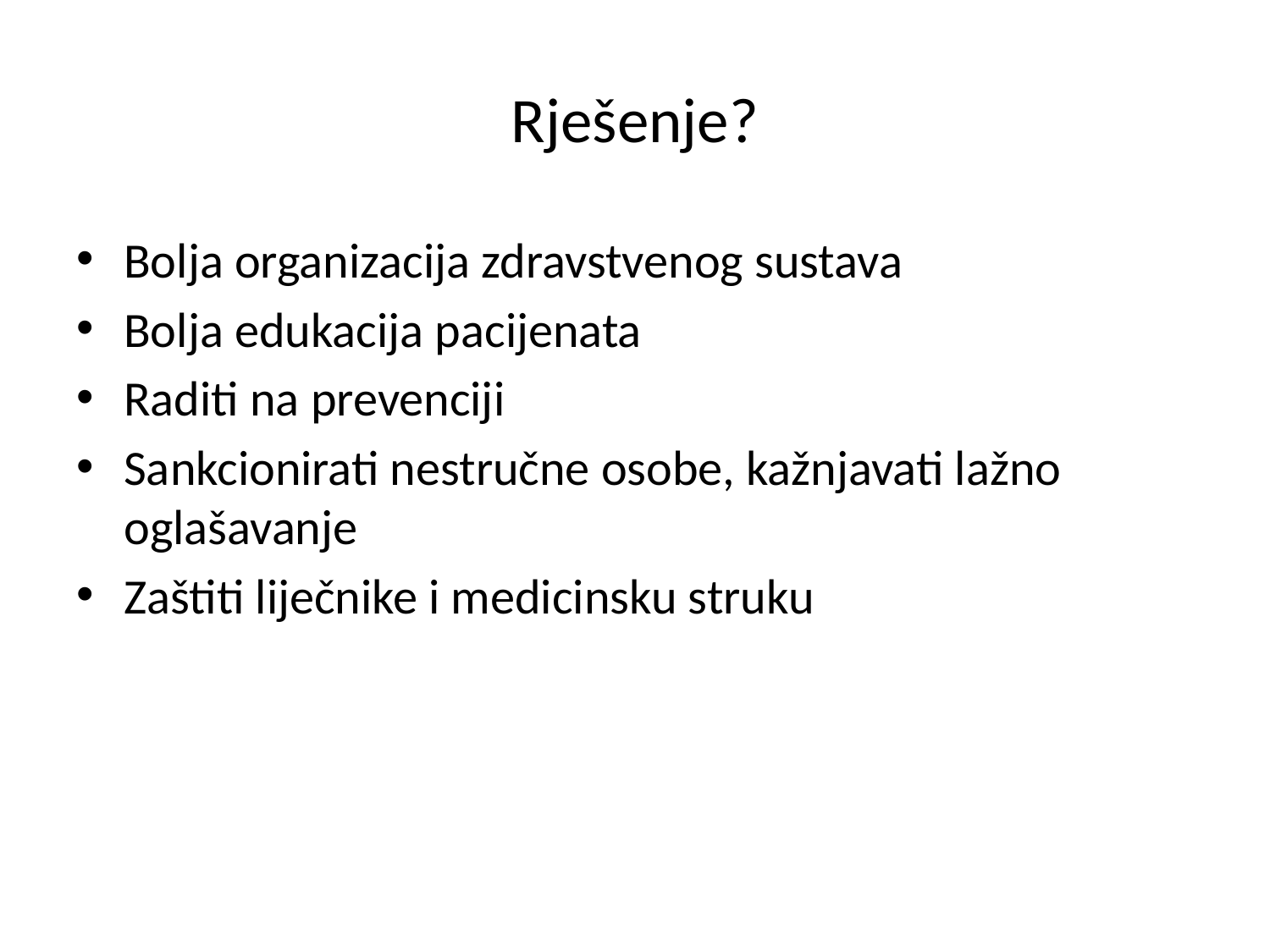

# Rješenje?
Bolja organizacija zdravstvenog sustava
Bolja edukacija pacijenata
Raditi na prevenciji
Sankcionirati nestručne osobe, kažnjavati lažno oglašavanje
Zaštiti liječnike i medicinsku struku